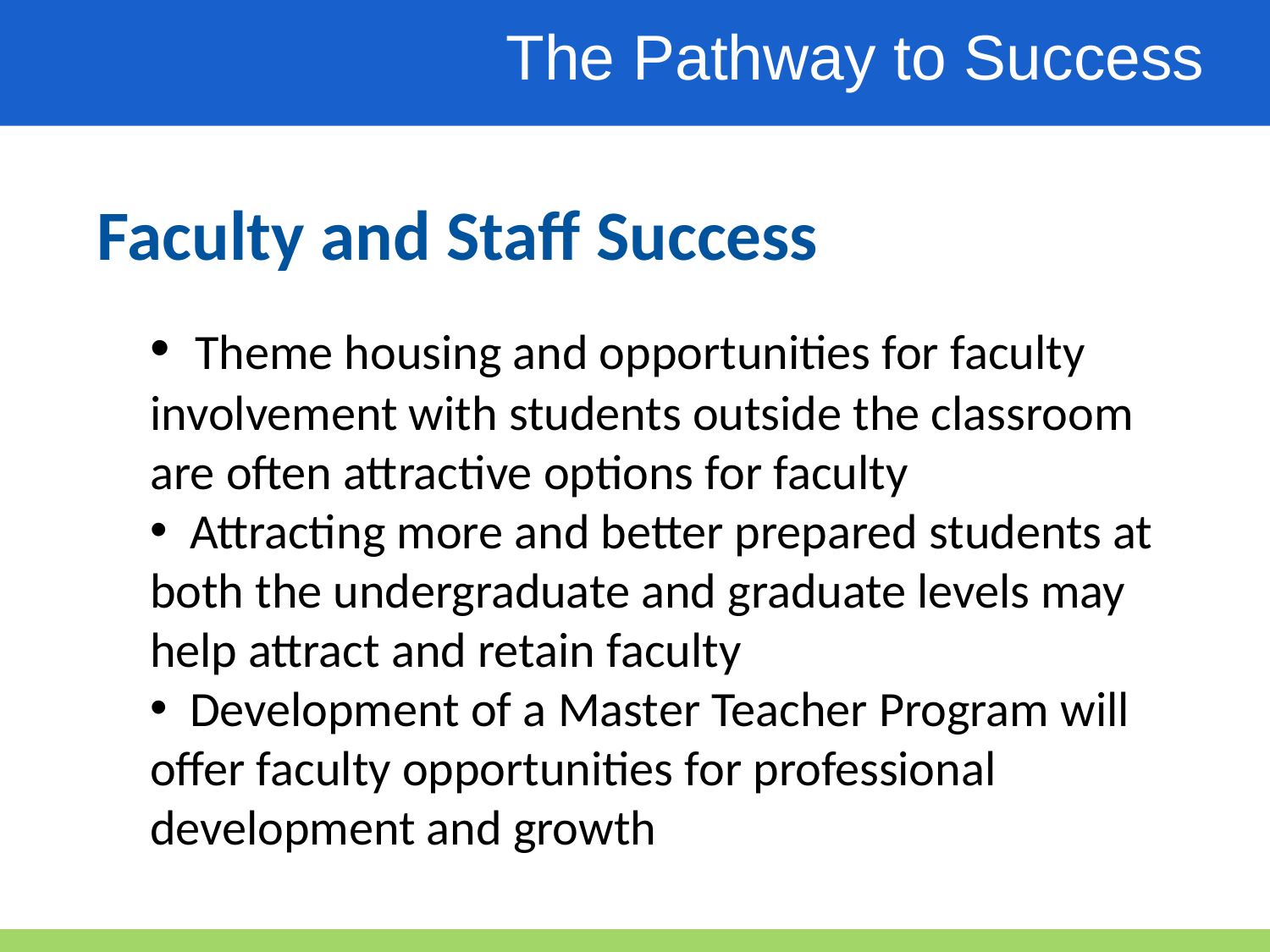

The Pathway to Success
Faculty and Staff Success
  Theme housing and opportunities for faculty involvement with students outside the classroom are often attractive options for faculty
  Attracting more and better prepared students at both the undergraduate and graduate levels may help attract and retain faculty
  Development of a Master Teacher Program will offer faculty opportunities for professional development and growth